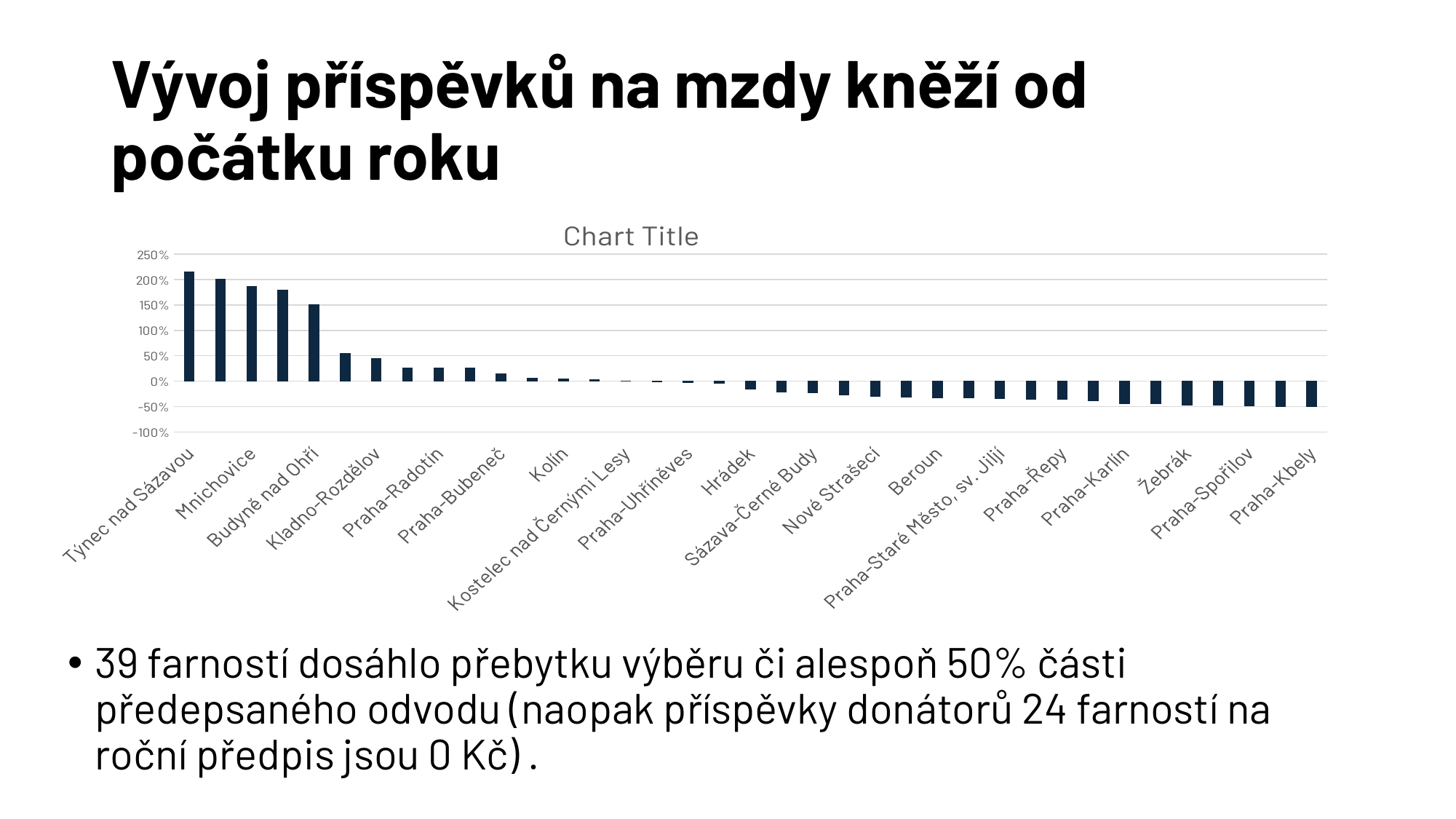

# Vývoj příspěvků na mzdy kněží od počátku roku

[unsupported chart]

39 farností dosáhlo přebytku výběru či alespoň 50% části předepsaného odvodu (naopak příspěvky donátorů 24 farností na roční předpis jsou 0 Kč) .